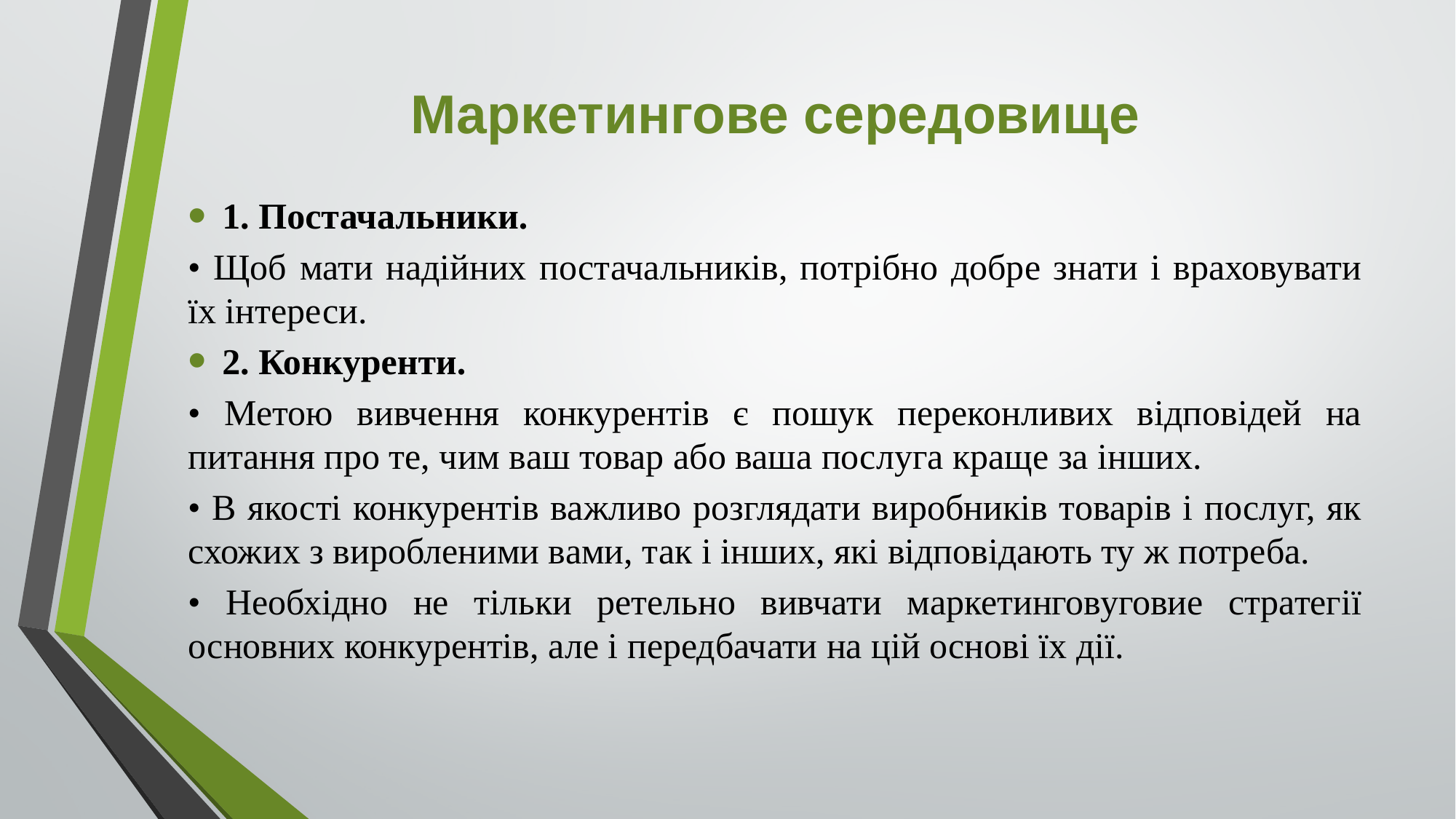

# Маркетингове середовище
1. Постачальники.
• Щоб мати надійних постачальників, потрібно добре знати і враховувати їх інтереси.
2. Конкуренти.
• Метою вивчення конкурентів є пошук переконливих відповідей на питання про те, чим ваш товар або ваша послуга краще за інших.
• В якості конкурентів важливо розглядати виробників товарів і послуг, як схожих з виробленими вами, так і інших, які відповідають ту ж потреба.
• Необхідно не тільки ретельно вивчати маркетинговуговие стратегії основних конкурентів, але і передбачати на цій основі їх дії.